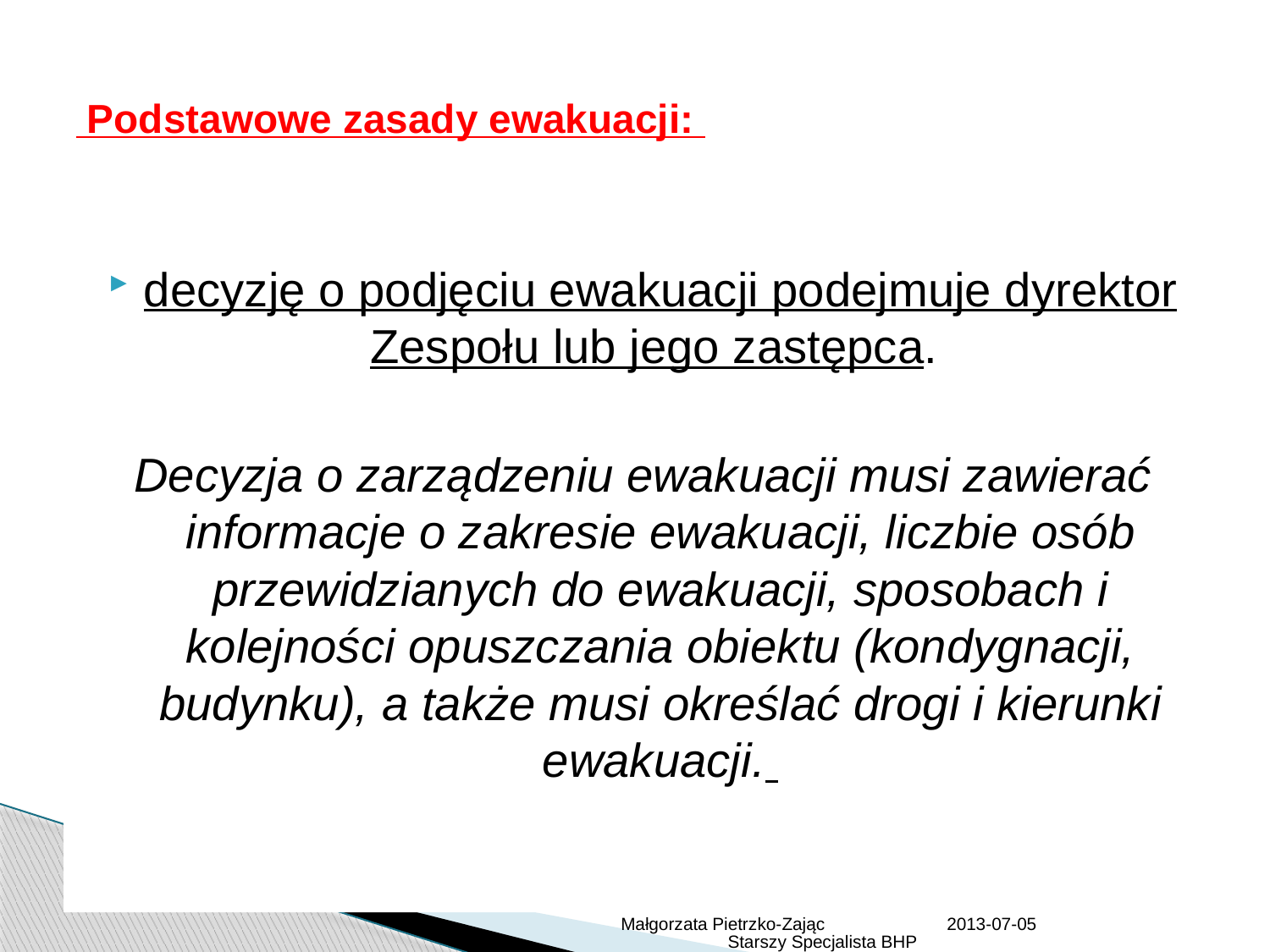

# Podstawowe zasady ewakuacji:

decyzję o podjęciu ewakuacji podejmuje dyrektor Zespołu lub jego zastępca.

Decyzja o zarządzeniu ewakuacji musi zawierać informacje o zakresie ewakuacji, liczbie osób przewidzianych do ewakuacji, sposobach i kolejności opuszczania obiektu (kondygnacji, budynku), a także musi określać drogi i kierunki ewakuacji.
Małgorzata Pietrzko-Zając                                          Starszy Specjalista BHP
2013-07-05